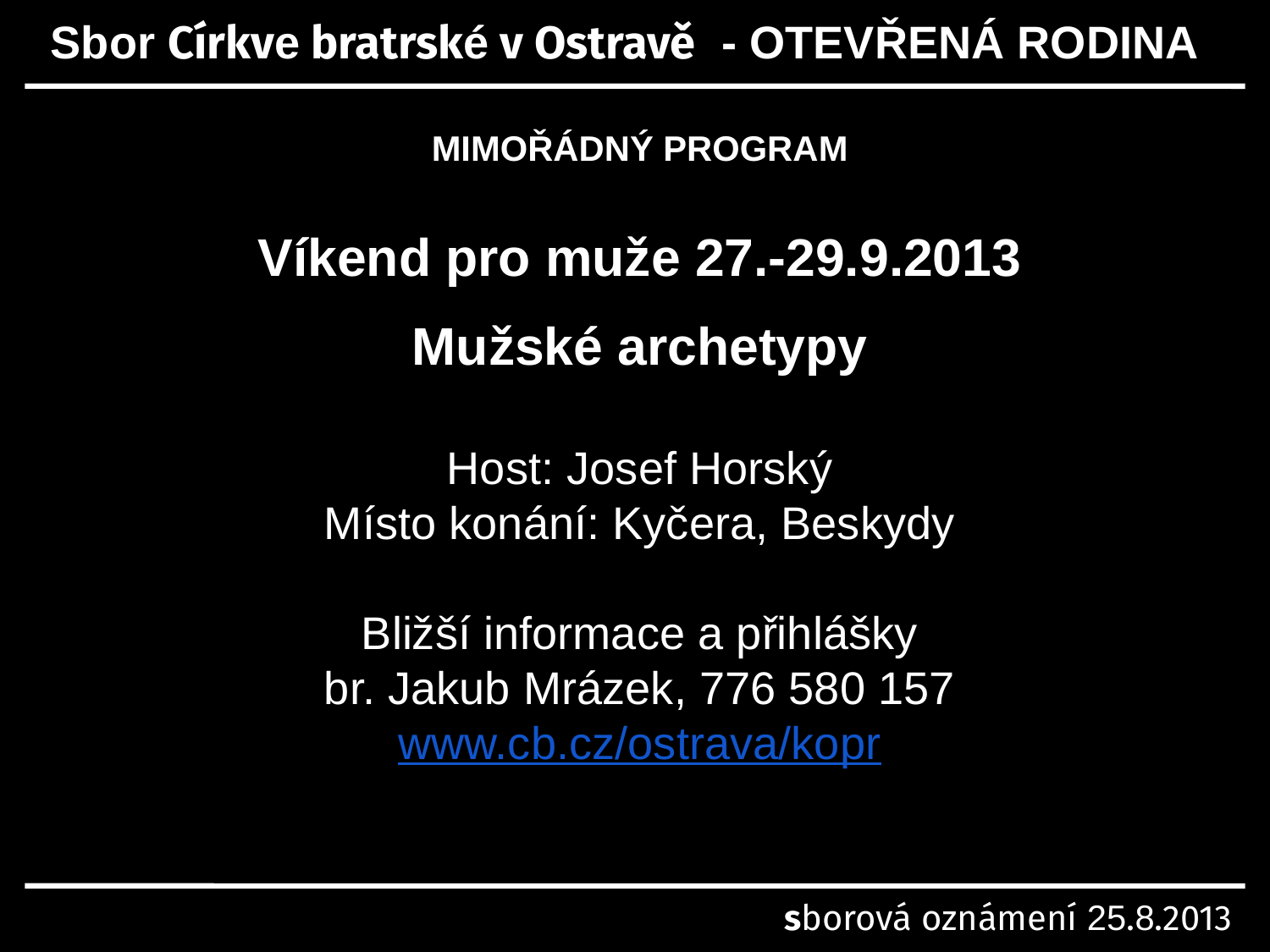

Sbor Církve bratrské v Ostravě  - OTEVŘENÁ RODINA

MIMOŘÁDNÝ PROGRAM

Víkend pro muže 27.-29.9.2013

Mužské archetypy

Host: Josef Horský
Místo konání: Kyčera, Beskydy

Bližší informace a přihlášky
br. Jakub Mrázek, 776 580 157
www.cb.cz/ostrava/kopr
sborová oznámení 25.8.2013